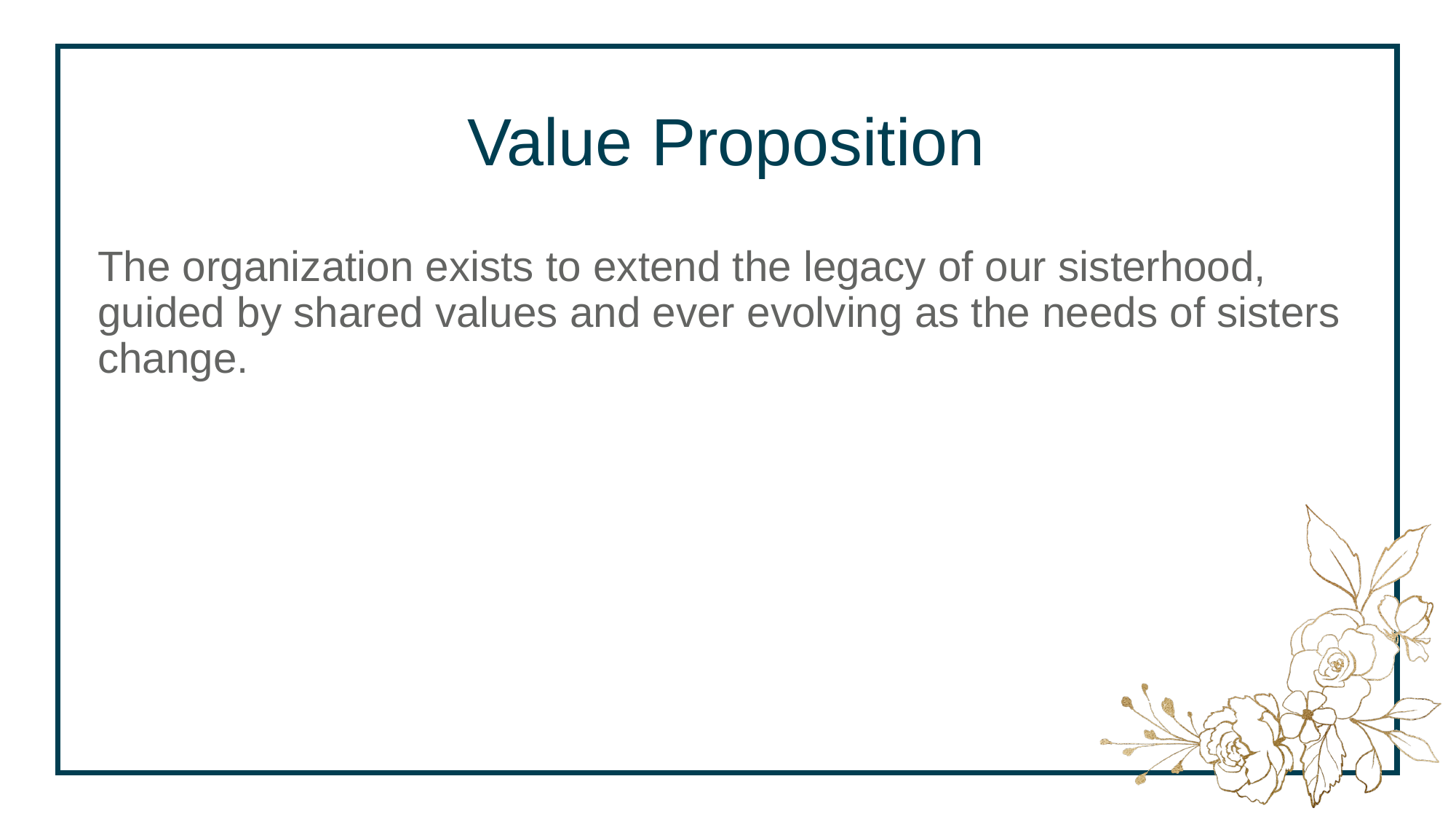

# Value Proposition
The organization exists to extend the legacy of our sisterhood, guided by shared values and ever evolving as the needs of sisters change.